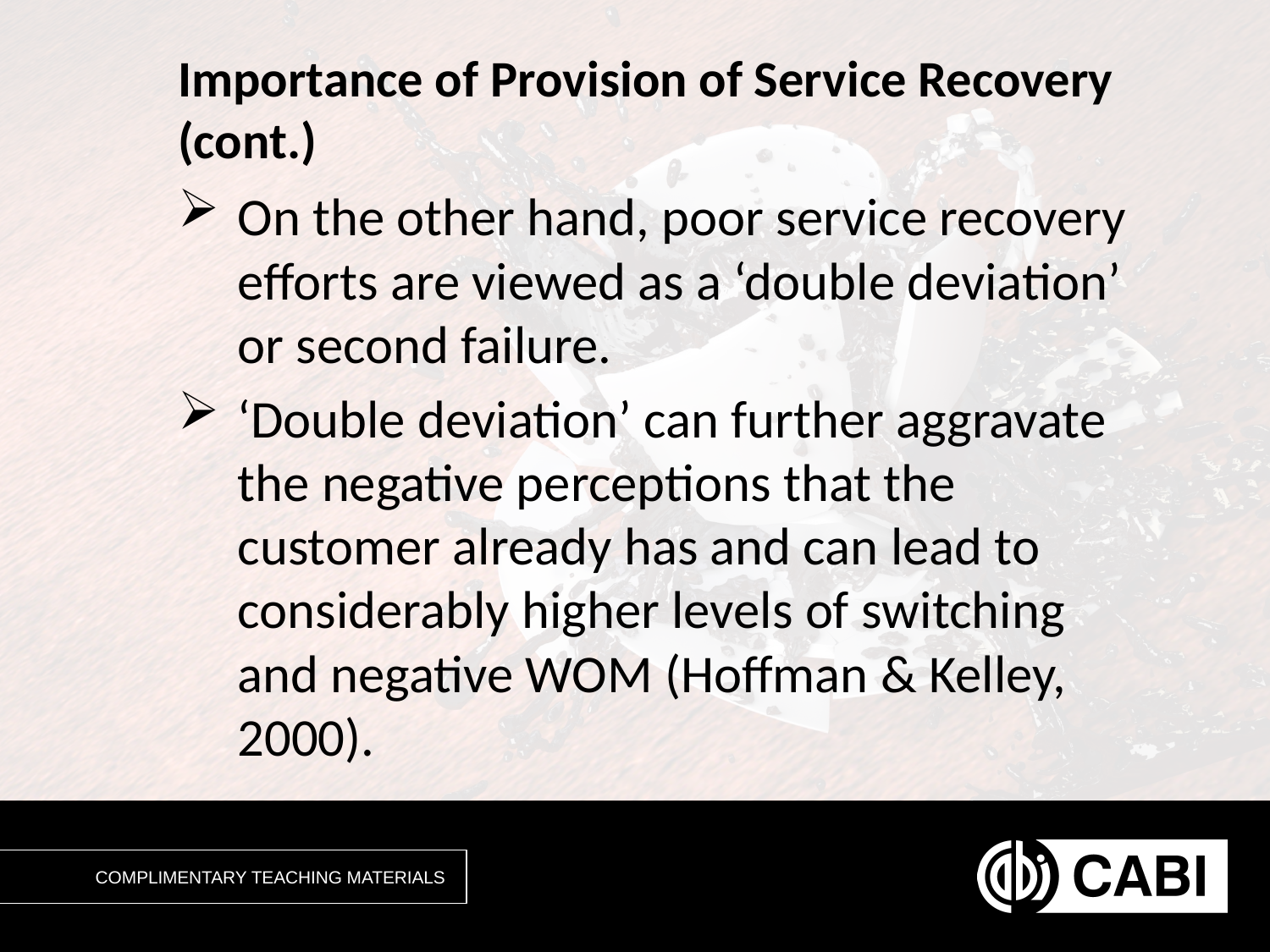

# Importance of Provision of Service Recovery (cont.)
On the other hand, poor service recovery efforts are viewed as a ‘double deviation’ or second failure.
‘Double deviation’ can further aggravate the negative perceptions that the customer already has and can lead to considerably higher levels of switching and negative WOM (Hoffman & Kelley, 2000).